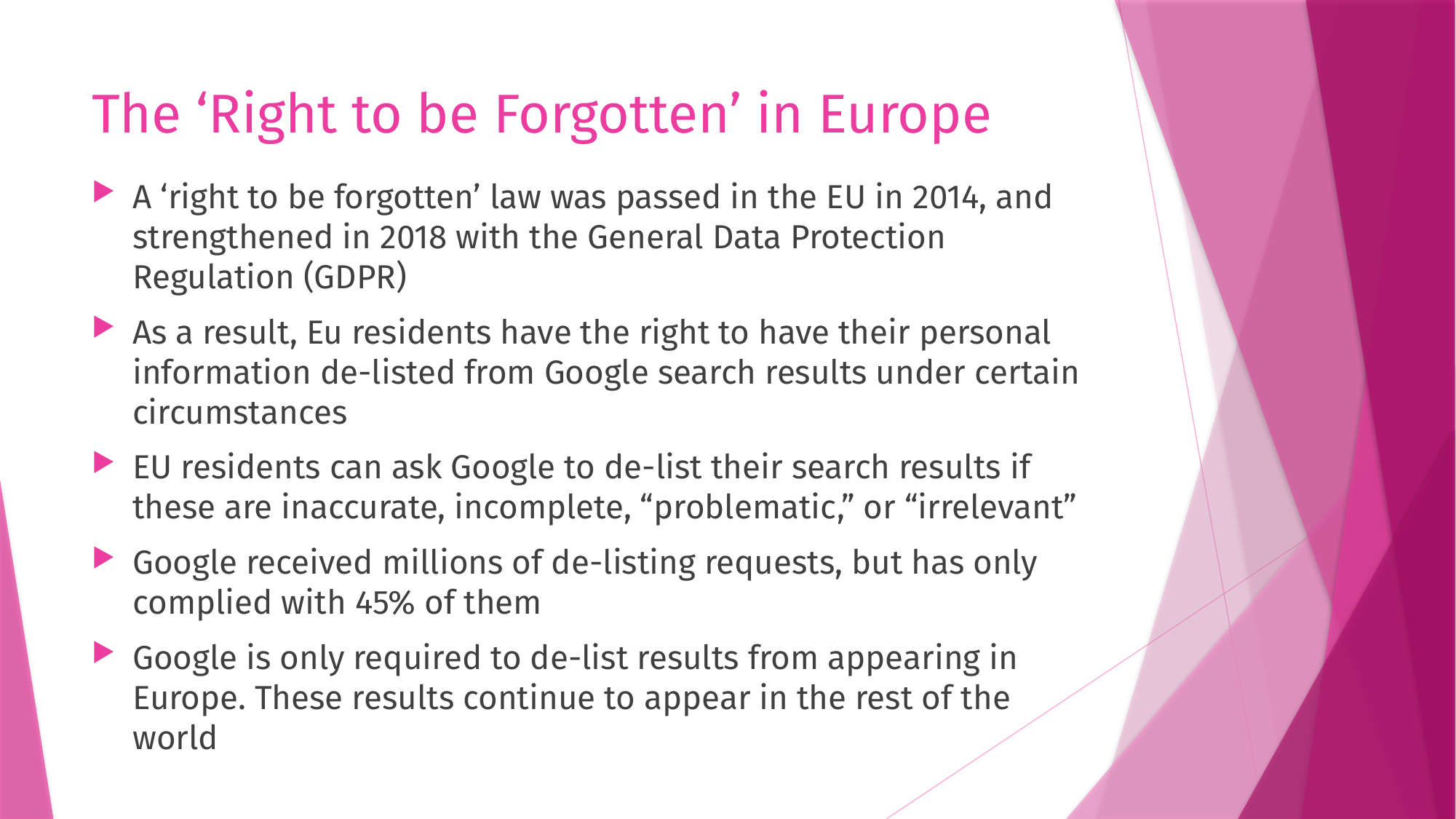

# The ‘Right to be Forgotten’ in Europe
A ‘right to be forgotten’ law was passed in the EU in 2014, and strengthened in 2018 with the General Data Protection Regulation (GDPR)
As a result, Eu residents have the right to have their personal information de-listed from Google search results under certain circumstances
EU residents can ask Google to de-list their search results if these are inaccurate, incomplete, “problematic,” or “irrelevant”
Google received millions of de-listing requests, but has only complied with 45% of them
Google is only required to de-list results from appearing in Europe. These results continue to appear in the rest of the world